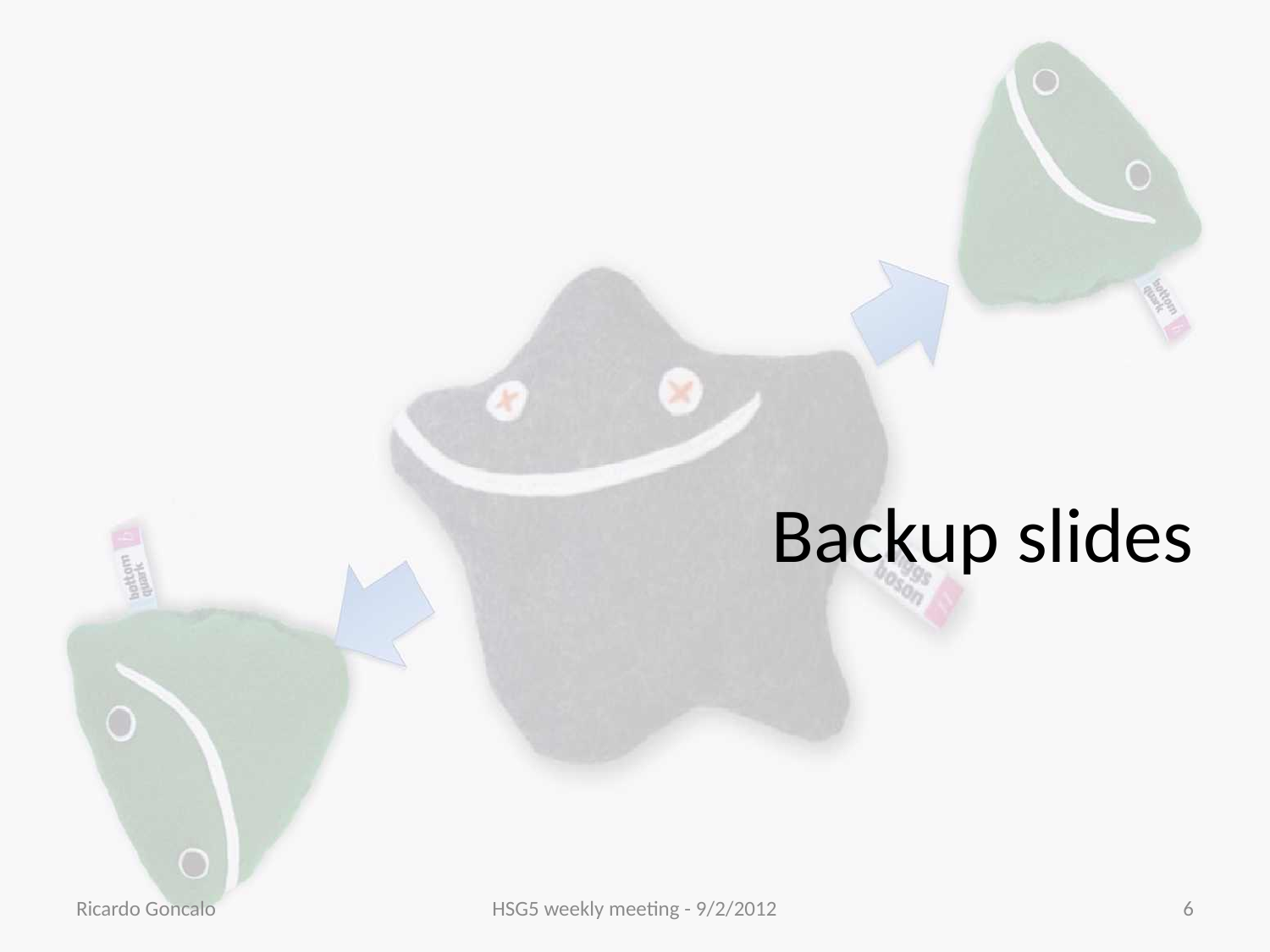

# Backup slides
Ricardo Goncalo
HSG5 weekly meeting - 9/2/2012
6